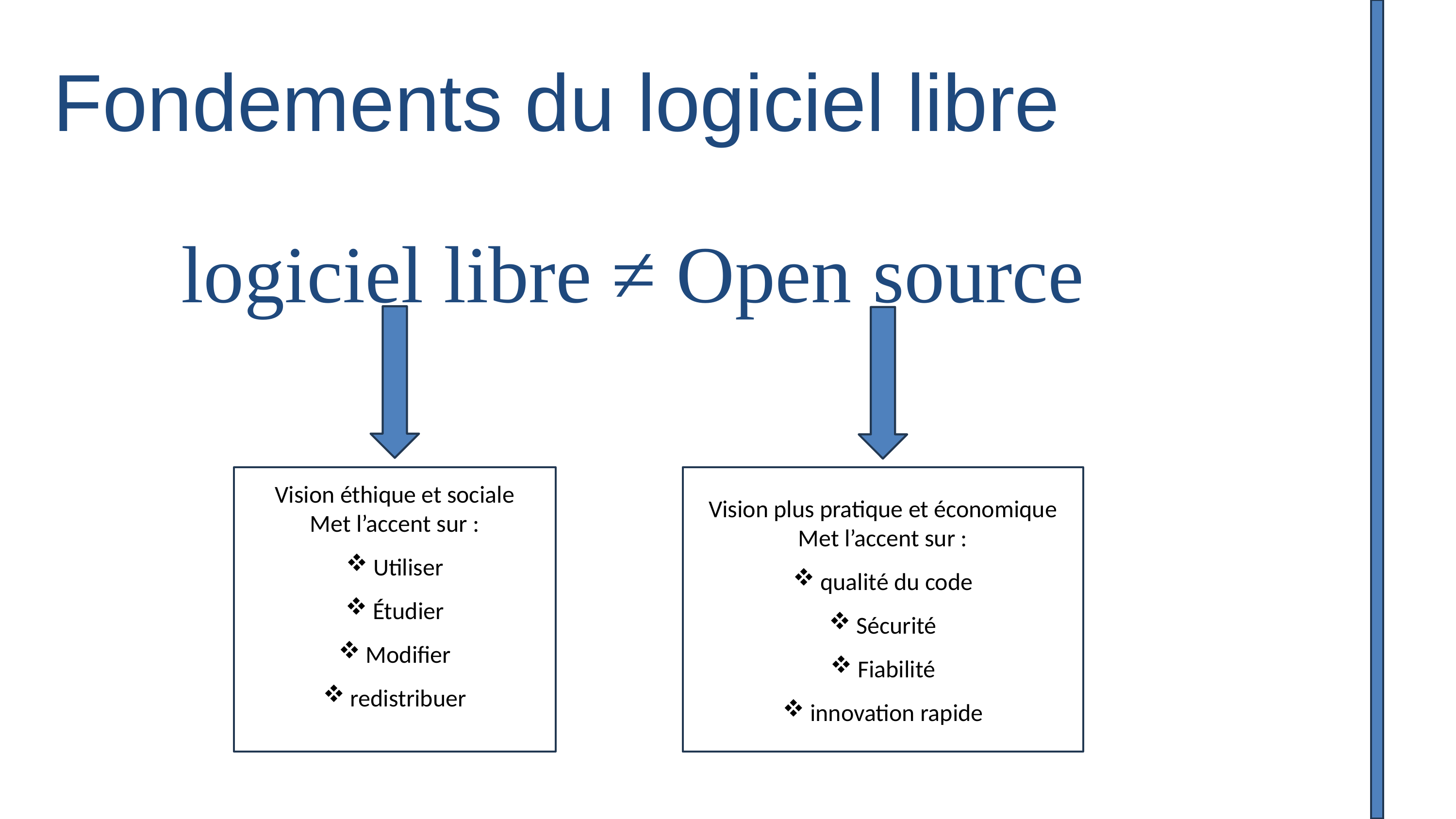

Fondements du logiciel libre
logiciel libre ≠ Open source

Vision éthique et sociale
Met l’accent sur :
Utiliser
Étudier
Modifier
redistribuer

Vision plus pratique et économique
Met l’accent sur :
qualité du code
Sécurité
Fiabilité
innovation rapide